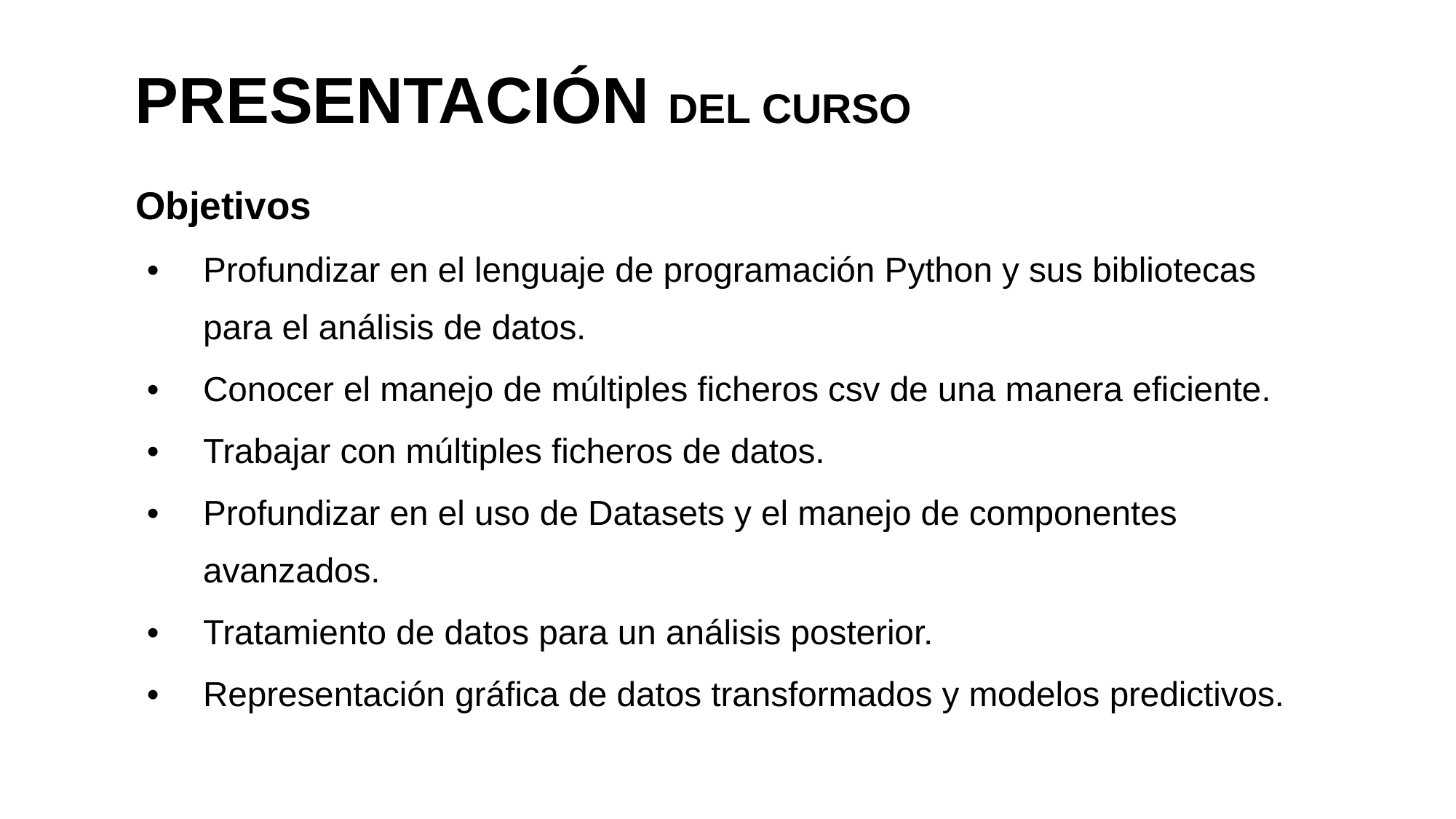

PRESENTACIÓN DEL CURSO
Objetivos
Profundizar en el lenguaje de programación Python y sus bibliotecas para el análisis de datos.
Conocer el manejo de múltiples ficheros csv de una manera eficiente.
Trabajar con múltiples ficheros de datos.
Profundizar en el uso de Datasets y el manejo de componentes avanzados.
Tratamiento de datos para un análisis posterior.
Representación gráfica de datos transformados y modelos predictivos.